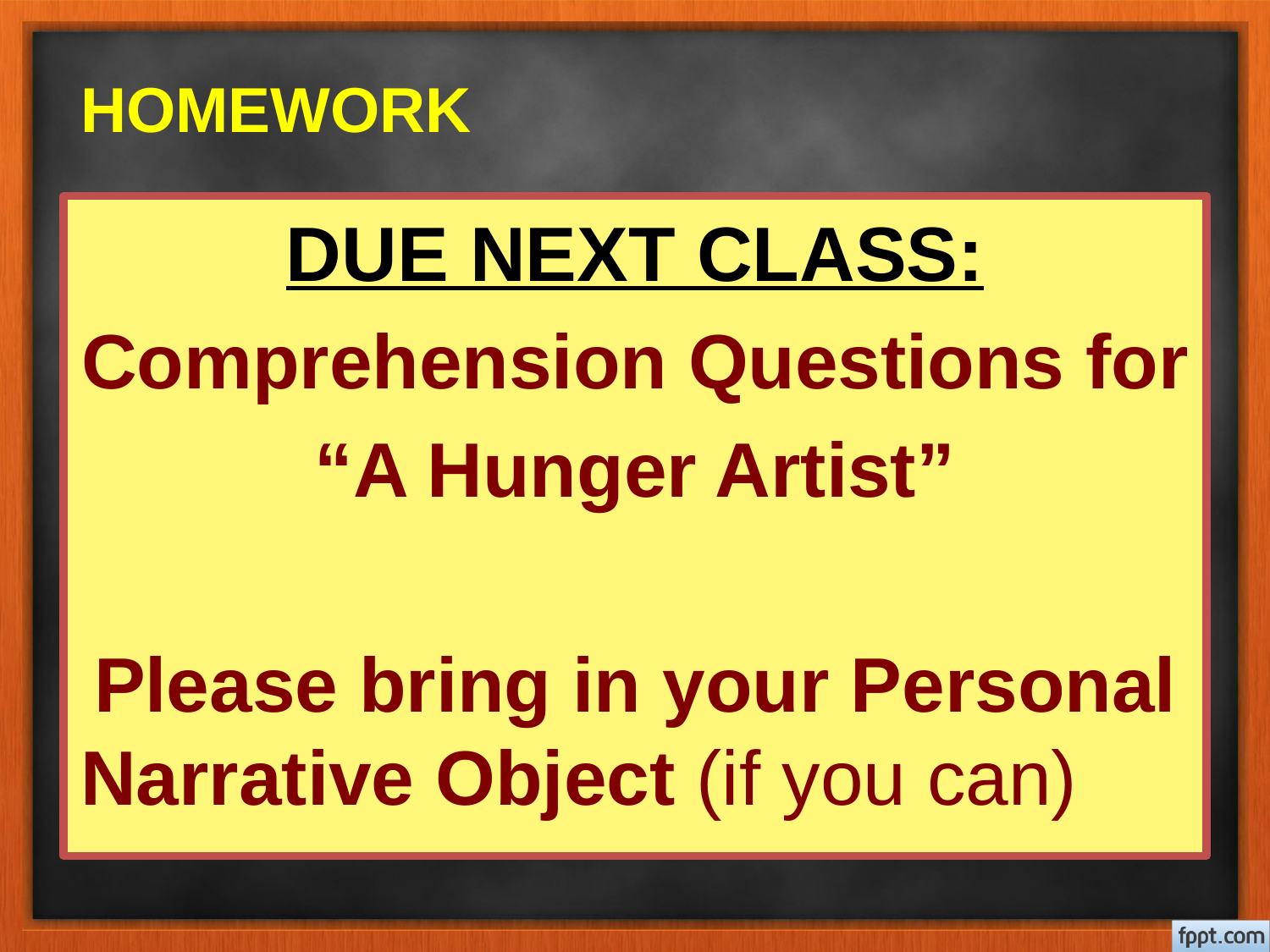

# HOMEWORK
DUE NEXT CLASS:
Comprehension Questions for
“A Hunger Artist”

Please bring in your Personal Narrative Object (if you can)